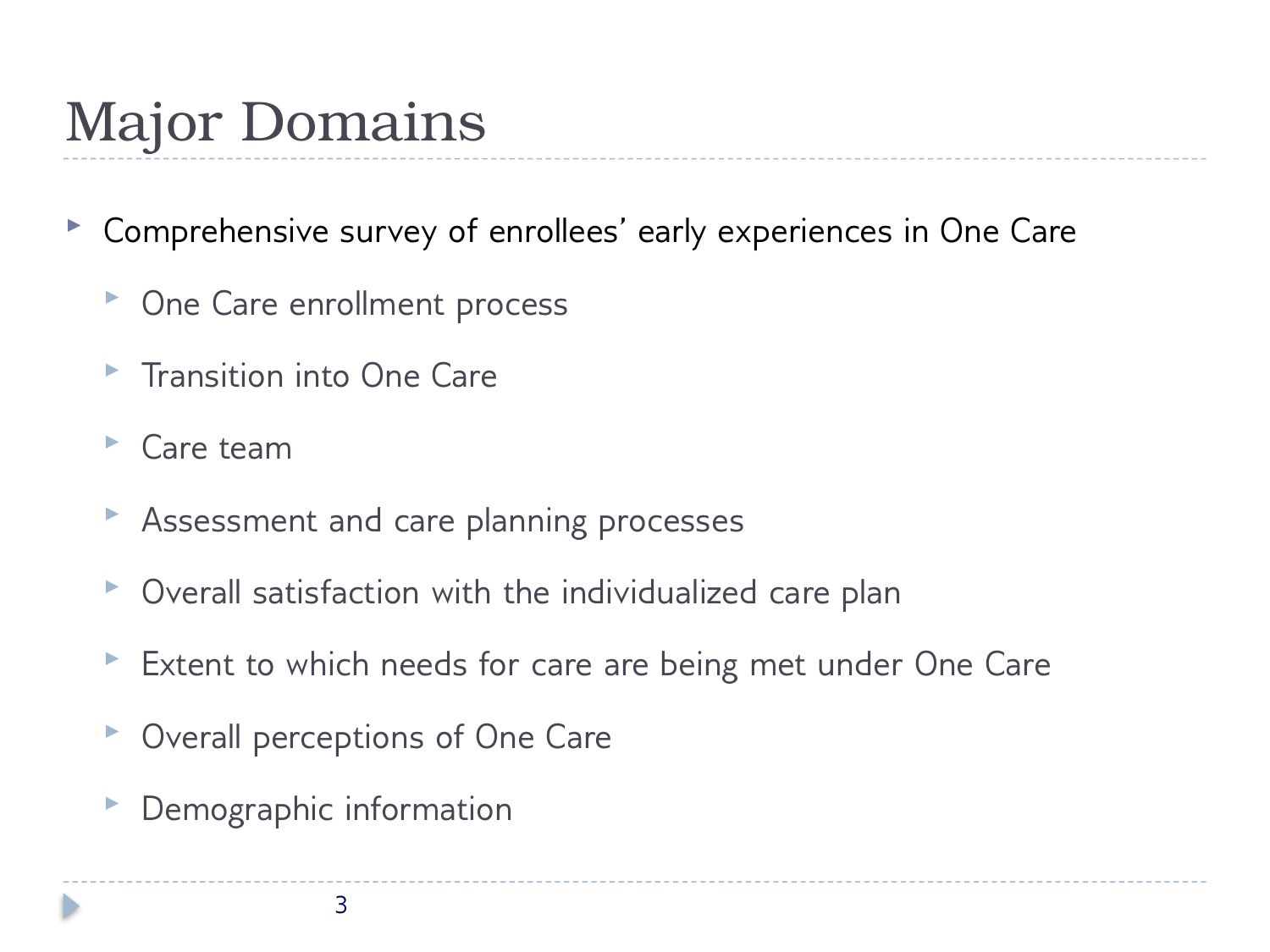

# Major Domains
Comprehensive survey of enrollees’ early experiences in One Care
One Care enrollment process
Transition into One Care
Care team
Assessment and care planning processes
Overall satisfaction with the individualized care plan
Extent to which needs for care are being met under One Care
Overall perceptions of One Care
Demographic information

3